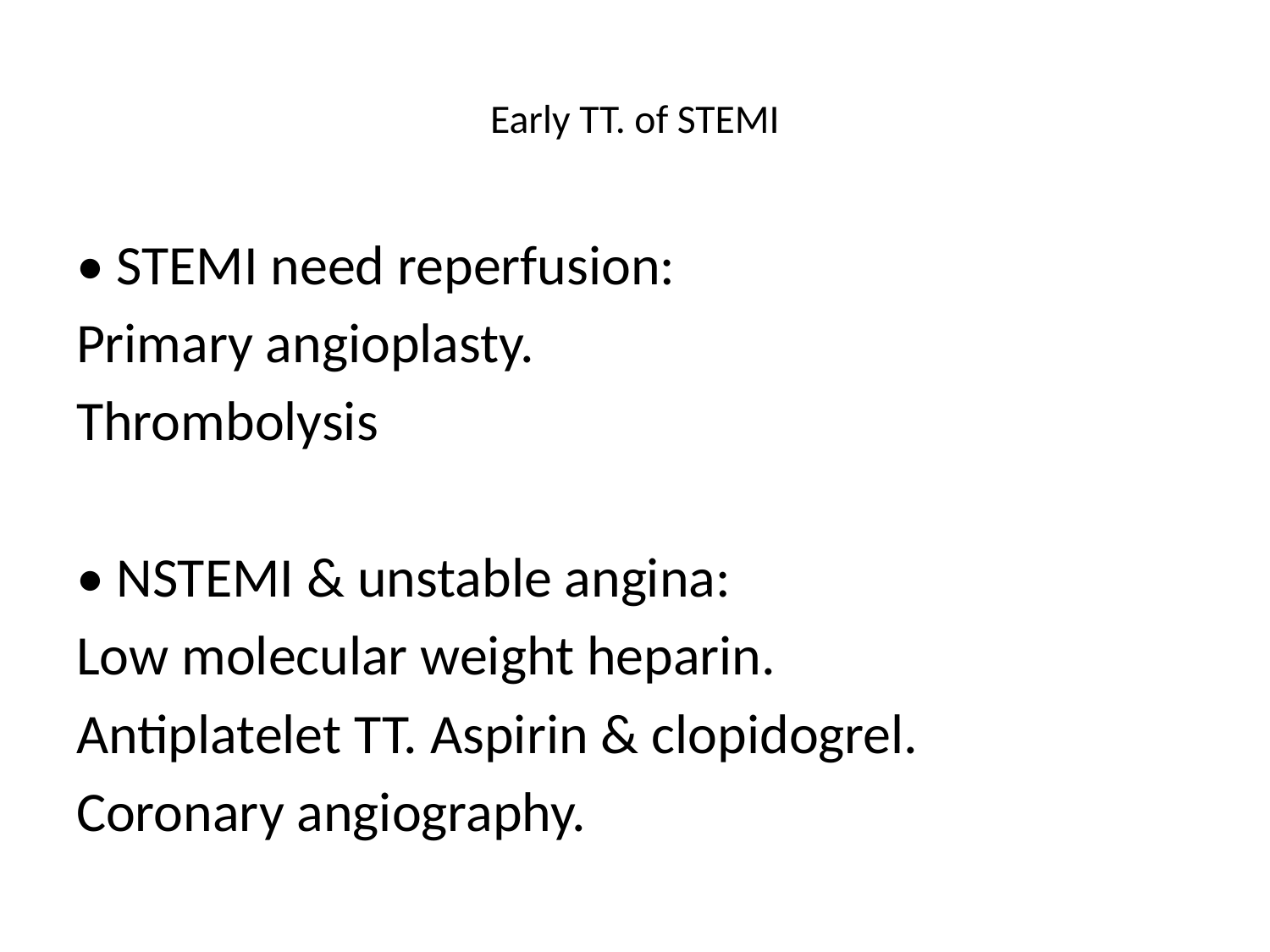

# Early TT. of STEMI
• STEMI need reperfusion:
Primary angioplasty.
Thrombolysis

• NSTEMI & unstable angina:
Low molecular weight heparin.
Antiplatelet TT. Aspirin & clopidogrel.
Coronary angiography.